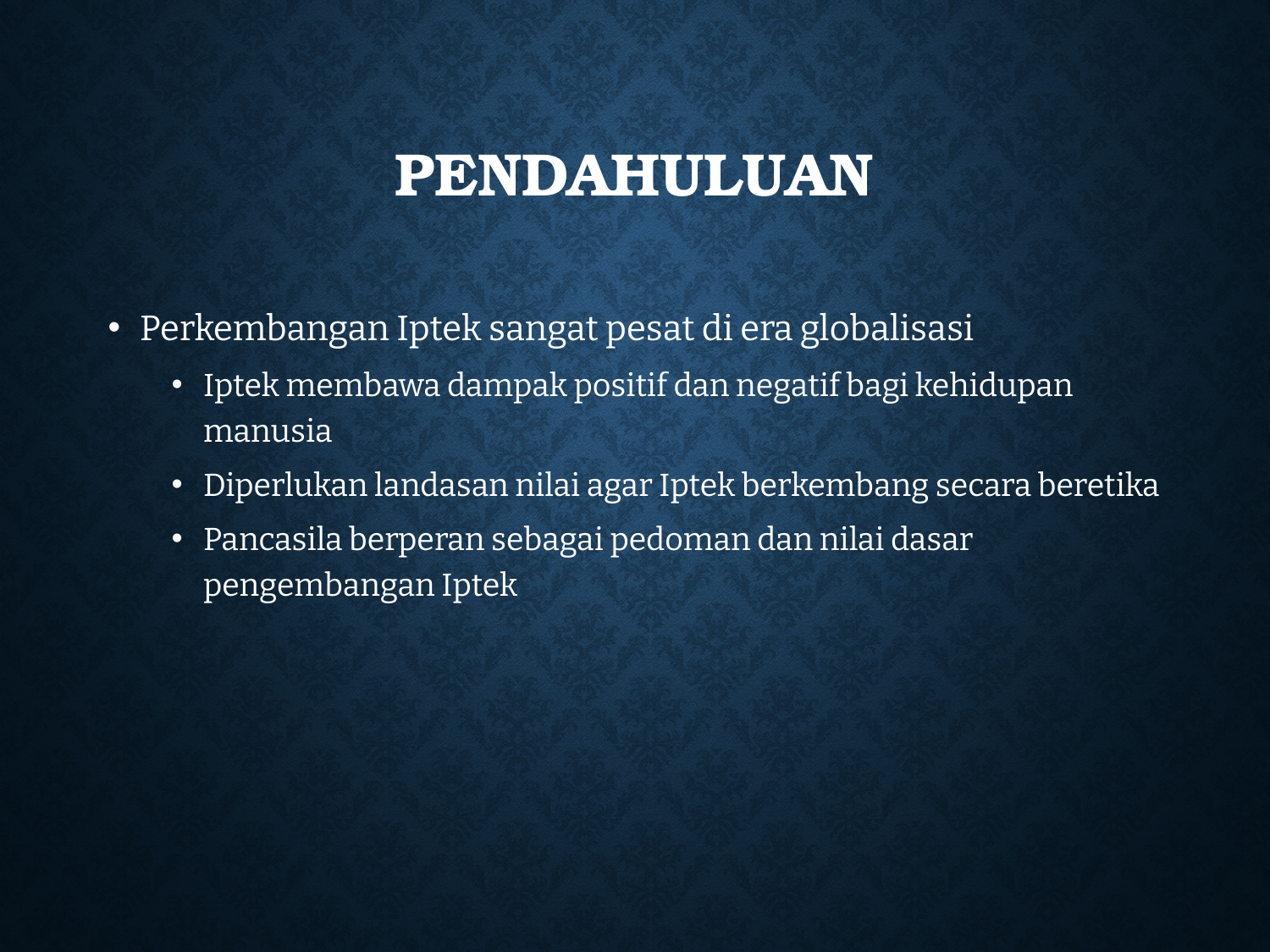

# Pendahuluan
Perkembangan Iptek sangat pesat di era globalisasi
Iptek membawa dampak positif dan negatif bagi kehidupan manusia
Diperlukan landasan nilai agar Iptek berkembang secara beretika
Pancasila berperan sebagai pedoman dan nilai dasar pengembangan Iptek